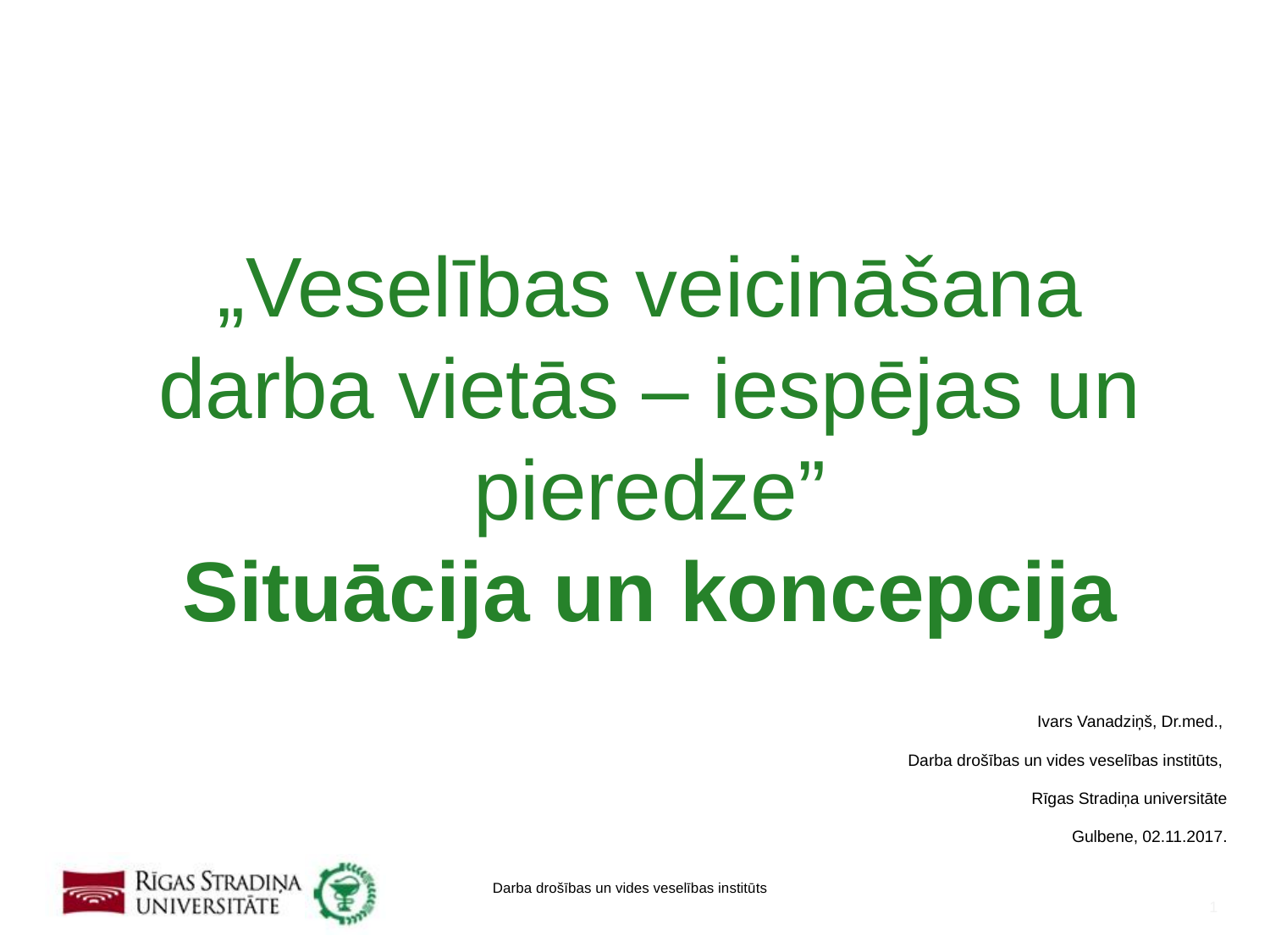

#
„Veselības veicināšana darba vietās – iespējas un pieredze”
Situācija un koncepcija
Ivars Vanadziņš, Dr.med.,
Darba drošības un vides veselības institūts,
Rīgas Stradiņa universitāte
Gulbene, 02.11.2017.
Darba drošības un vides veselības institūts